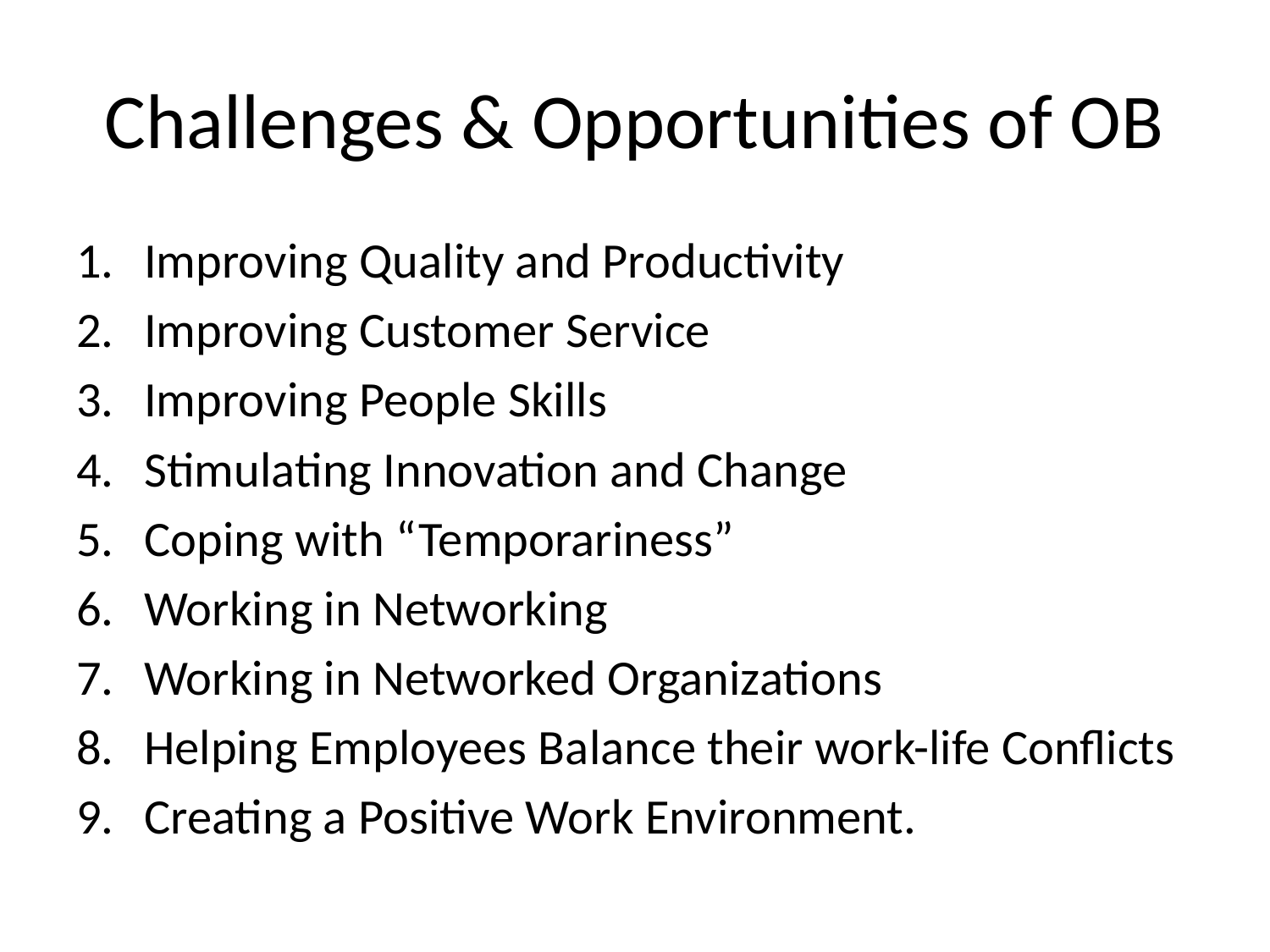

# Challenges & Opportunities of OB
Improving Quality and Productivity
Improving Customer Service
Improving People Skills
Stimulating Innovation and Change
Coping with “Temporariness”
Working in Networking
Working in Networked Organizations
Helping Employees Balance their work-life Conflicts
Creating a Positive Work Environment.